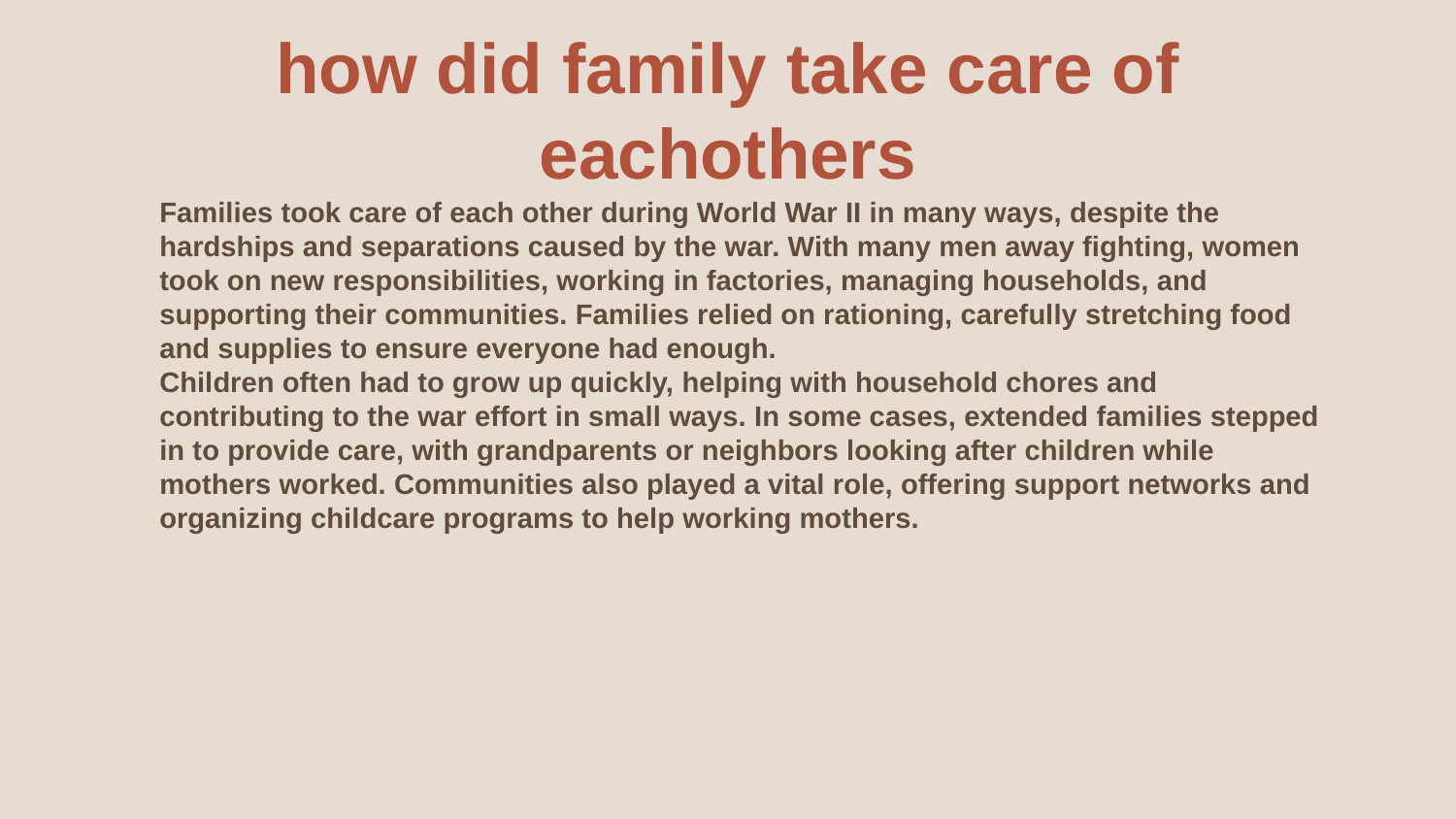

# how did family take care of eachothers
Families took care of each other during World War II in many ways, despite the hardships and separations caused by the war. With many men away fighting, women took on new responsibilities, working in factories, managing households, and supporting their communities. Families relied on rationing, carefully stretching food and supplies to ensure everyone had enough.
Children often had to grow up quickly, helping with household chores and contributing to the war effort in small ways. In some cases, extended families stepped in to provide care, with grandparents or neighbors looking after children while mothers worked. Communities also played a vital role, offering support networks and organizing childcare programs to help working mothers.